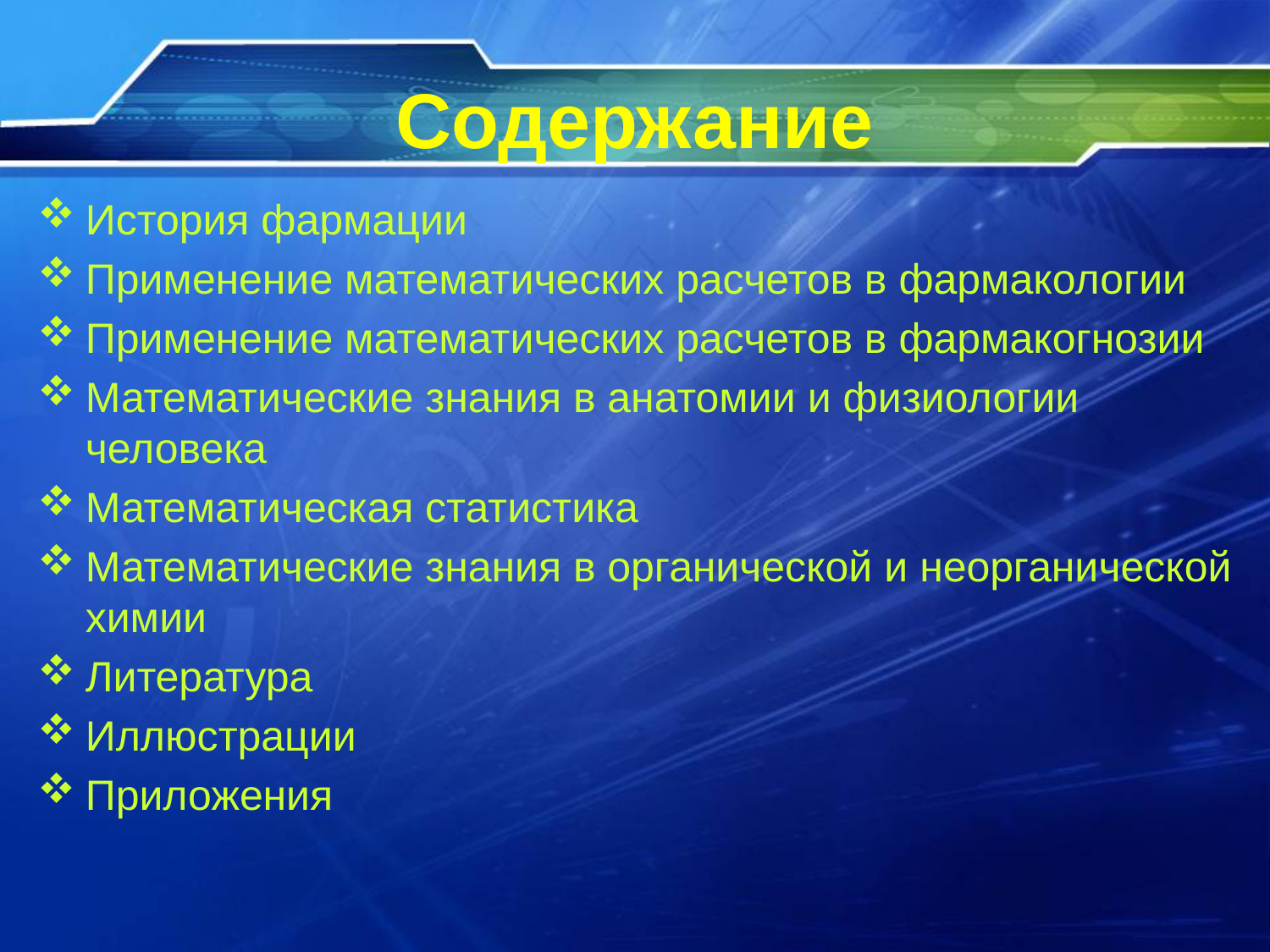

# Содержание
История фармации
Применение математических расчетов в фармакологии
Применение математических расчетов в фармакогнозии
Математические знания в анатомии и физиологии человека
Математическая статистика
Математические знания в органической и неорганической химии
Литература
Иллюстрации
Приложения